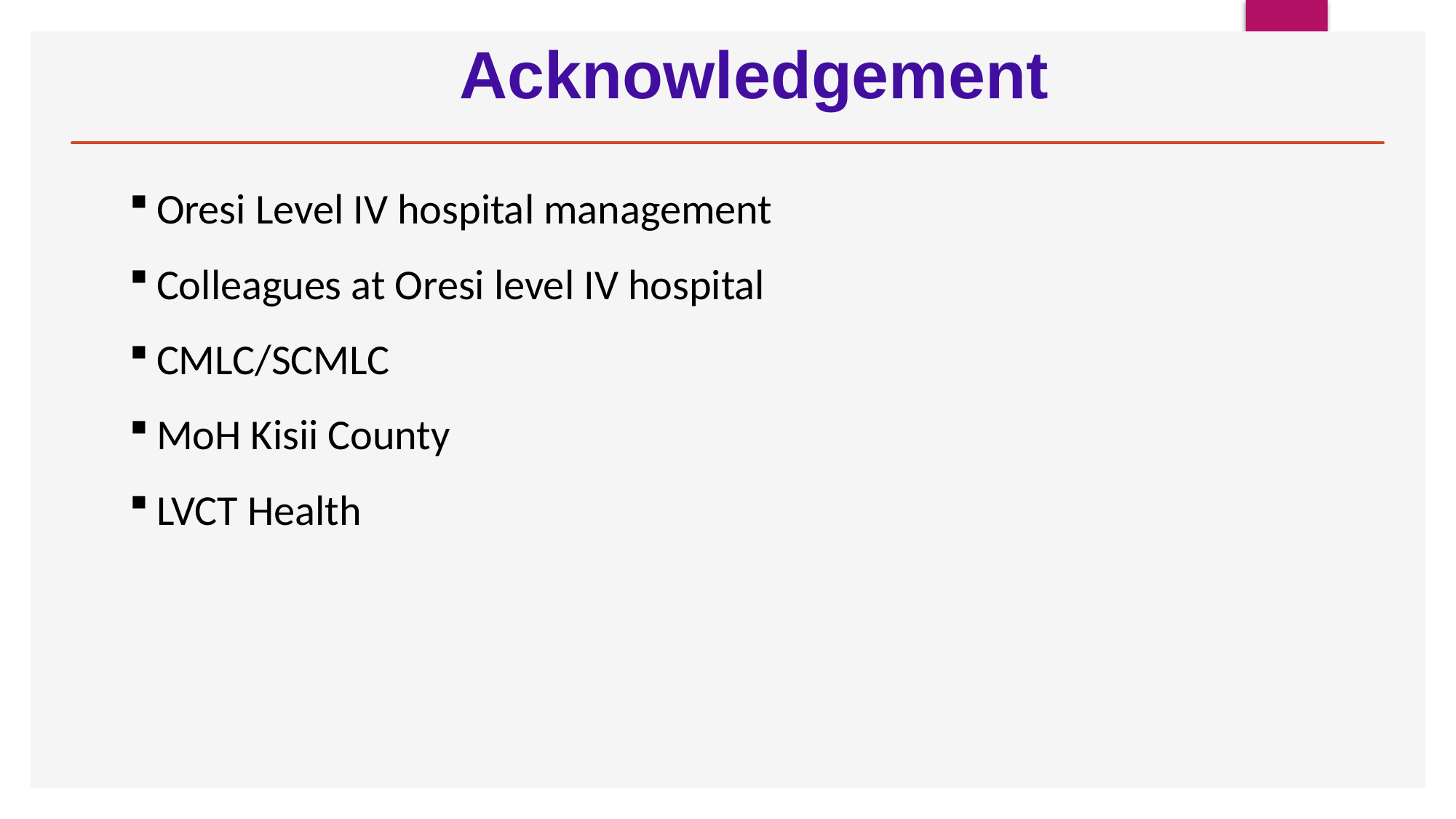

# Acknowledgement
Oresi Level IV hospital management
Colleagues at Oresi level IV hospital
CMLC/SCMLC
MoH Kisii County
LVCT Health